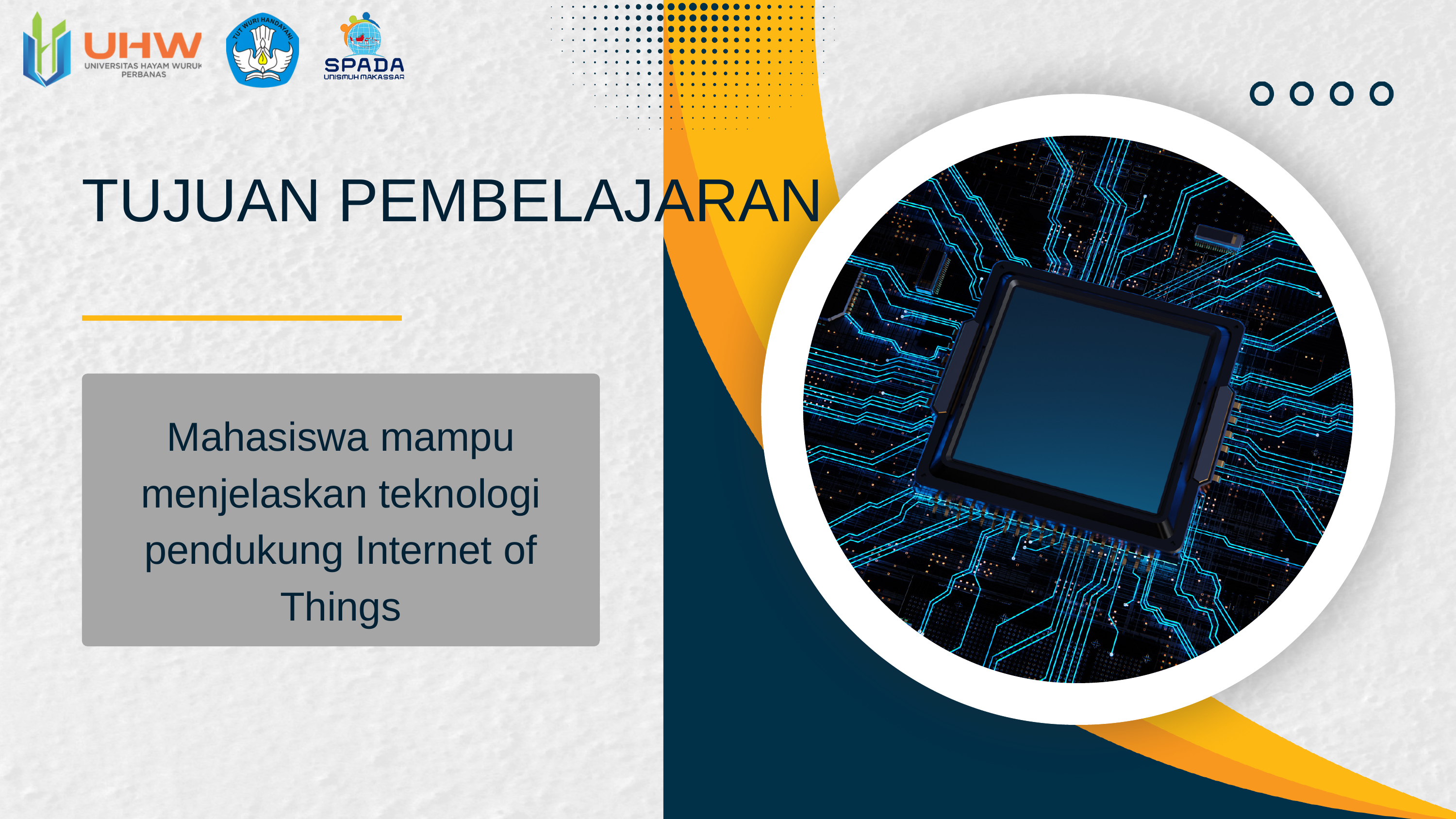

TUJUAN PEMBELAJARAN

Mahasiswa mampu menjelaskan teknologi pendukung Internet of Things